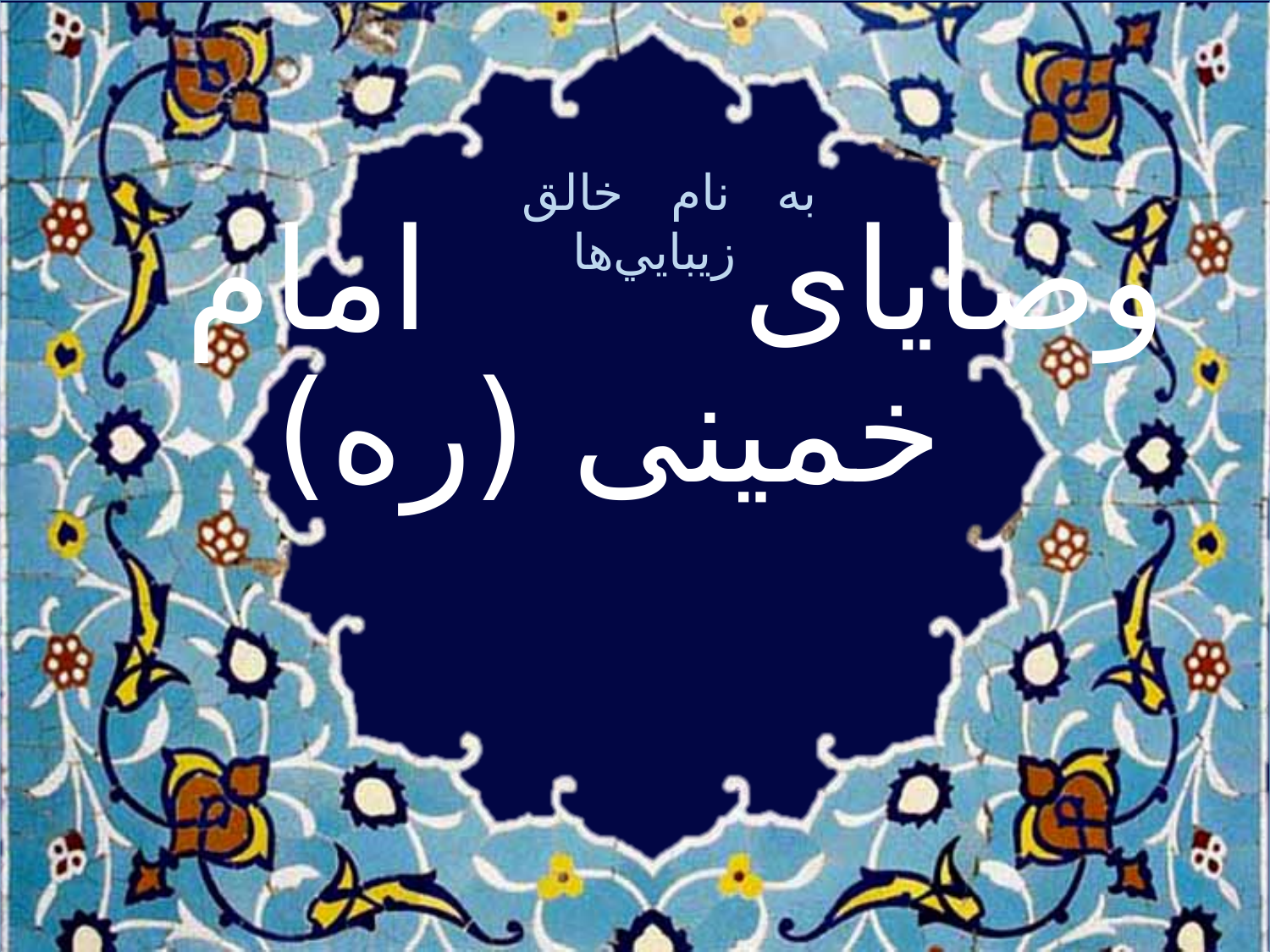

به   نام   خالق   زيبايي‌ها
# وصايای       امام   خمینی (ره)